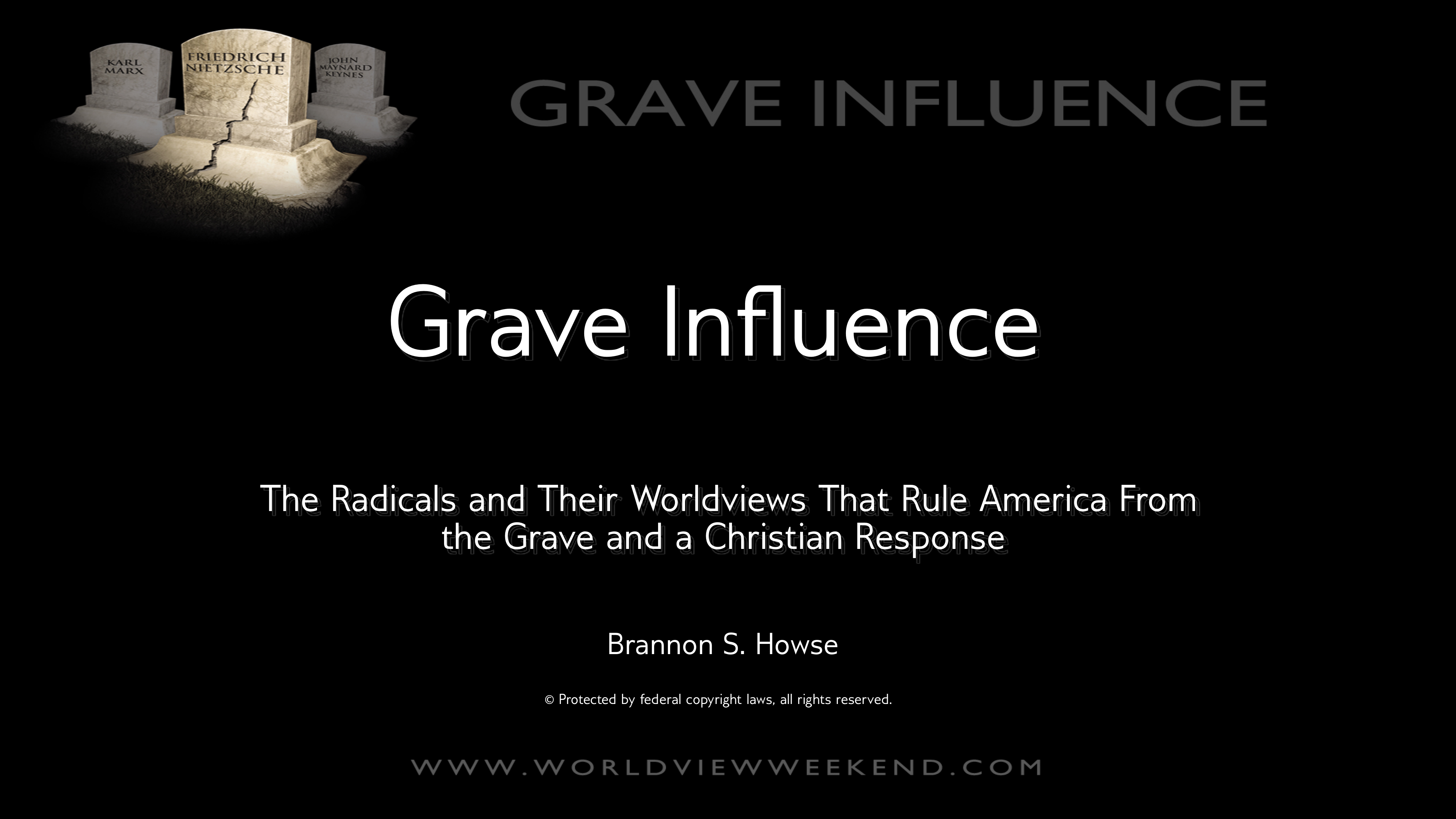

Grave Influence
The Radicals and Their Worldviews That Rule America From the Grave and a Christian Response
Brannon S. Howse
© Protected by federal copyright laws, all rights reserved.